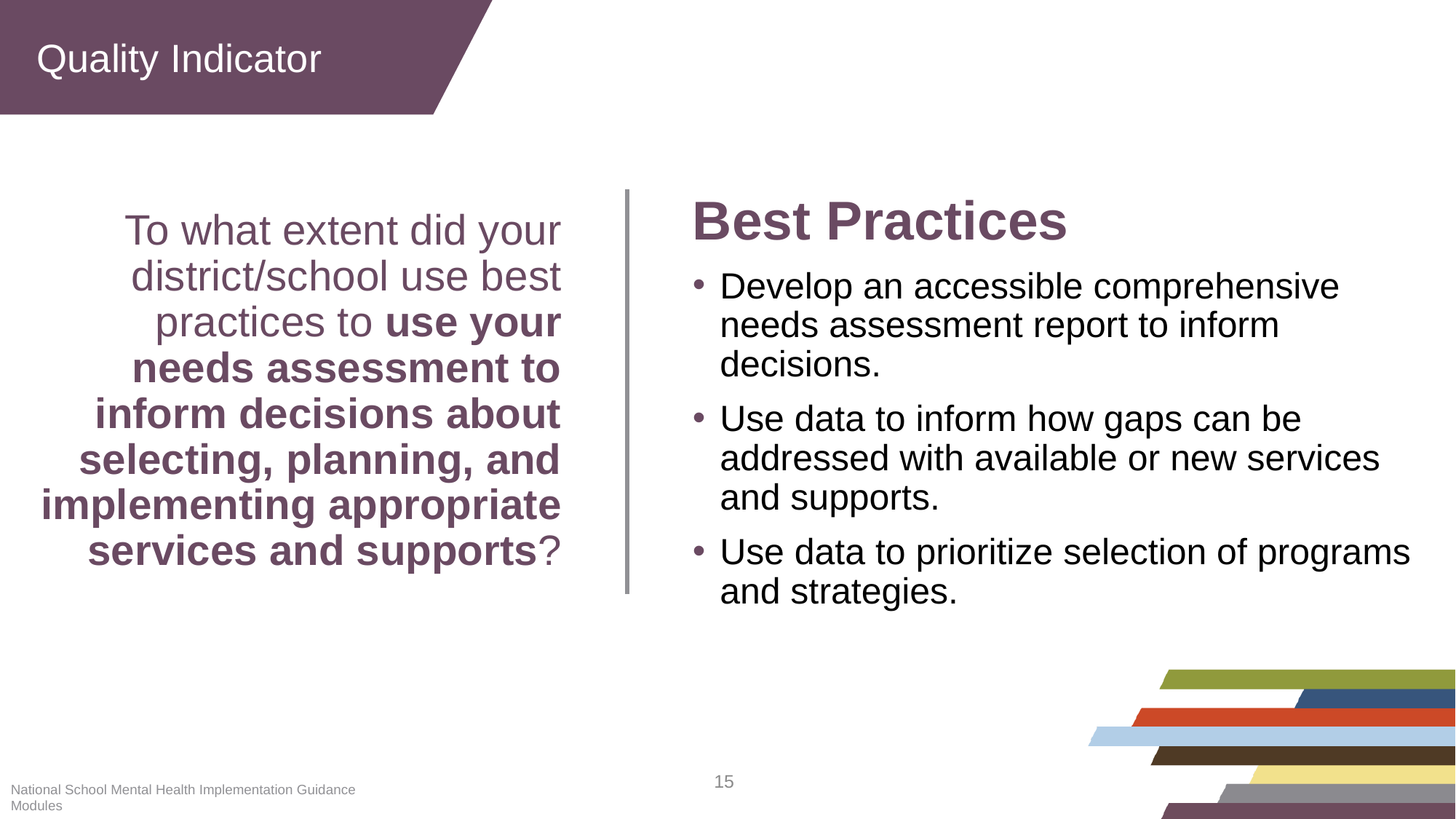

Quality Indicator

Best Practices
Develop an accessible comprehensive needs assessment report to inform decisions.
Use data to inform how gaps can be addressed with available or new services and supports.
Use data to prioritize selection of programs and strategies.
# To what extent did your district/school use best practices to use your needs assessment to inform decisions about selecting, planning, and implementing appropriate services and supports?
National School Mental Health Implementation Guidance Modules